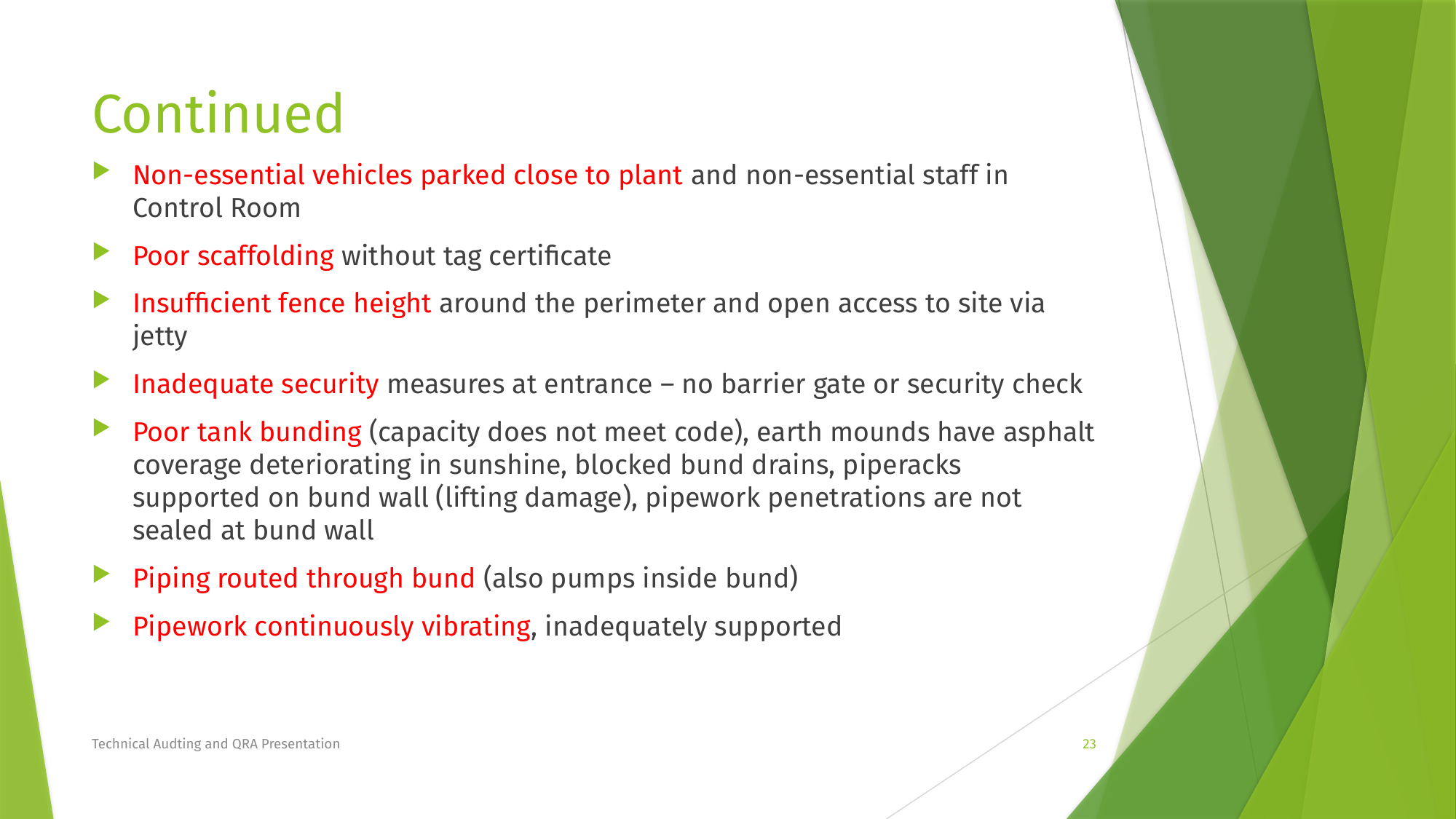

# Continued
Non-essential vehicles parked close to plant and non-essential staff in Control Room
Poor scaffolding without tag certificate
Insufficient fence height around the perimeter and open access to site via jetty
Inadequate security measures at entrance – no barrier gate or security check
Poor tank bunding (capacity does not meet code), earth mounds have asphalt coverage deteriorating in sunshine, blocked bund drains, piperacks supported on bund wall (lifting damage), pipework penetrations are not sealed at bund wall
Piping routed through bund (also pumps inside bund)
Pipework continuously vibrating, inadequately supported

Technical Audting and QRA Presentation
23